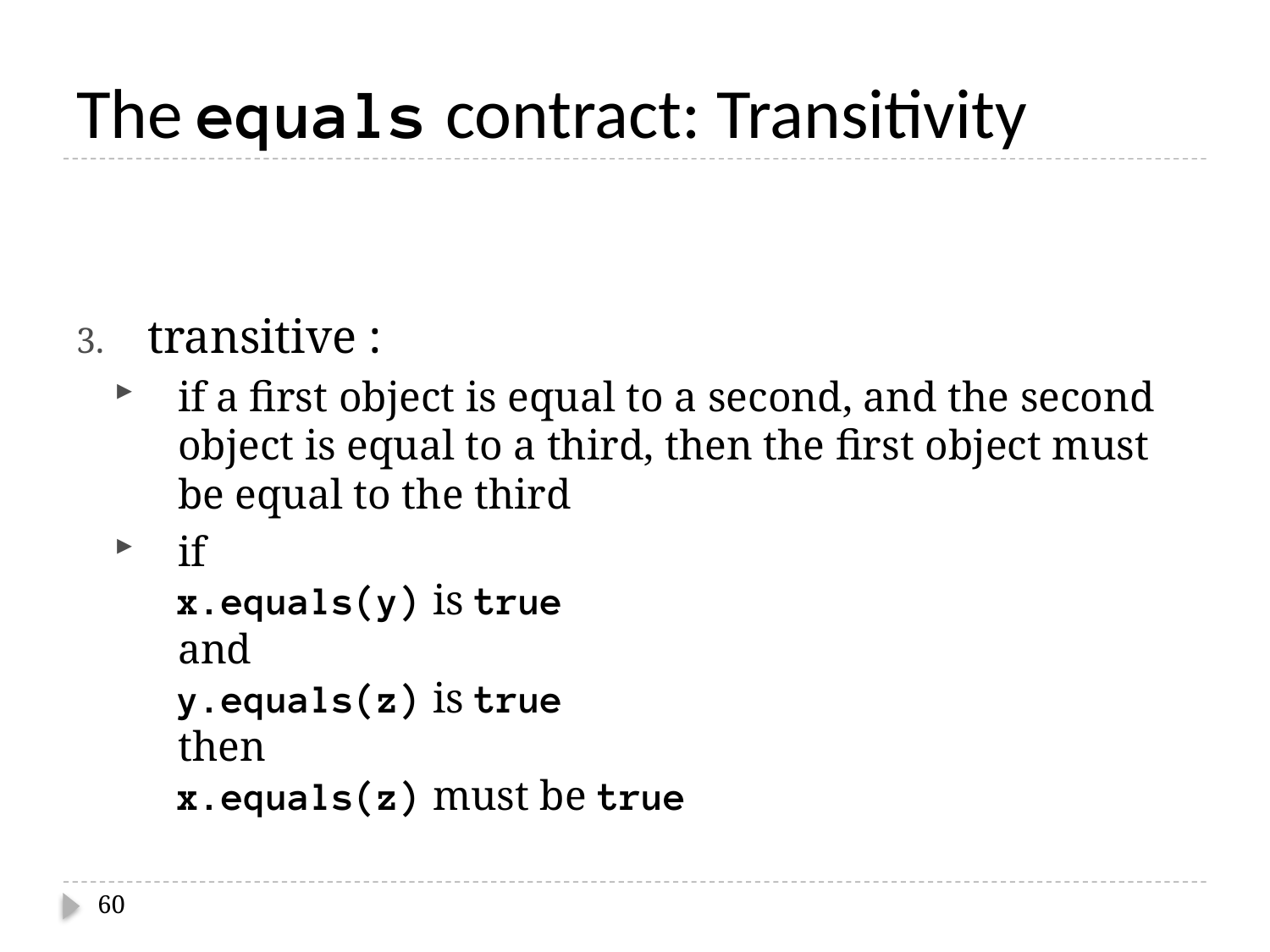

# The equals contract: Transitivity

transitive :
if a first object is equal to a second, and the second object is equal to a third, then the first object must be equal to the third
if
x.equals(y) is true
and
y.equals(z) is true
then
x.equals(z) must be true

60